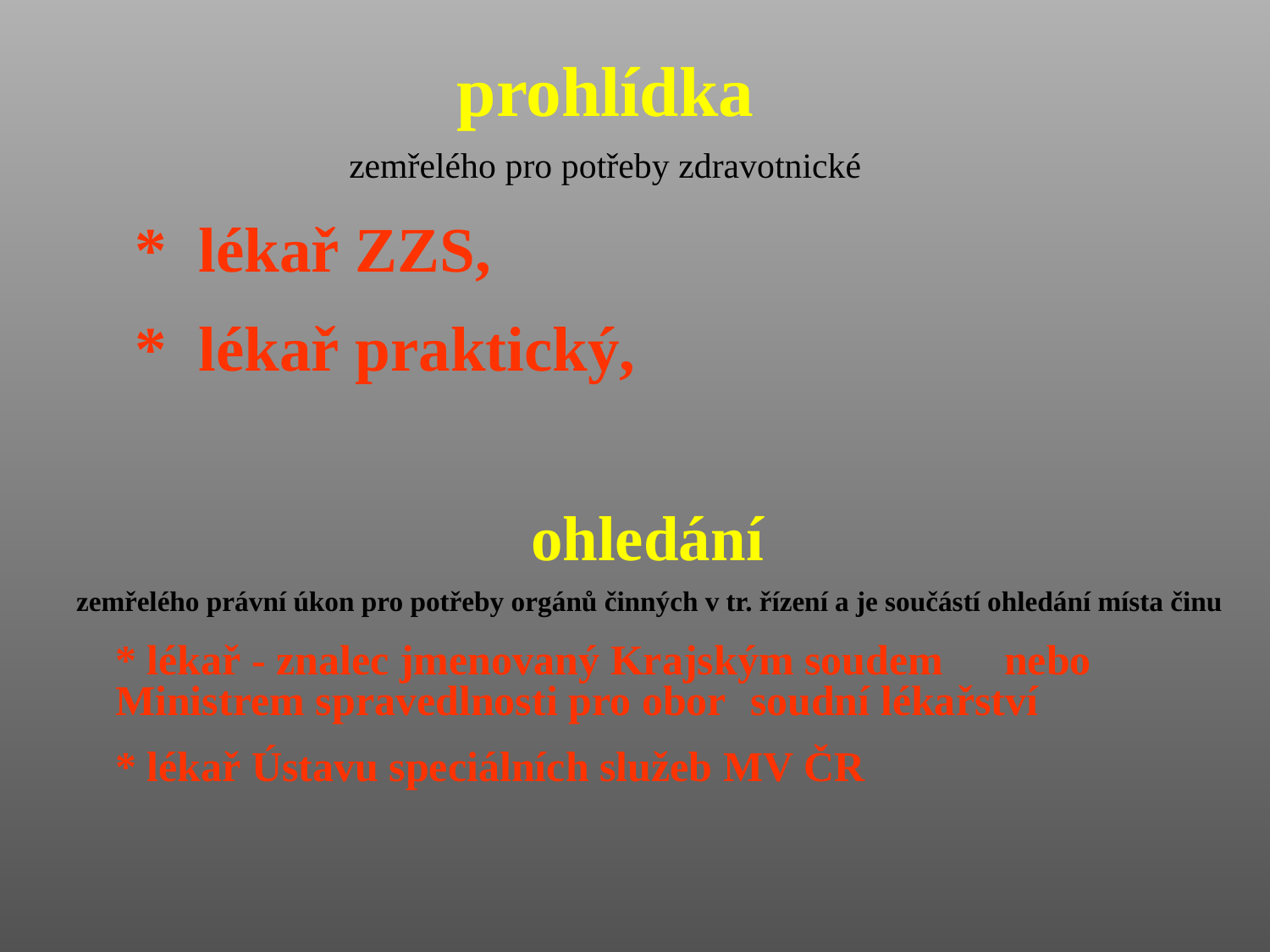

prohlídka
zemřelého pro potřeby zdravotnické
	*  lékař ZZS,
	*  lékař praktický,
ohledání
zemřelého právní úkon pro potřeby orgánů činných v tr. řízení a je součástí ohledání místa činu
	* lékař - znalec jmenovaný Krajským soudem   	nebo Ministrem spravedlnosti pro obor 	soudní lékařství
	* lékař Ústavu speciálních služeb MV ČR